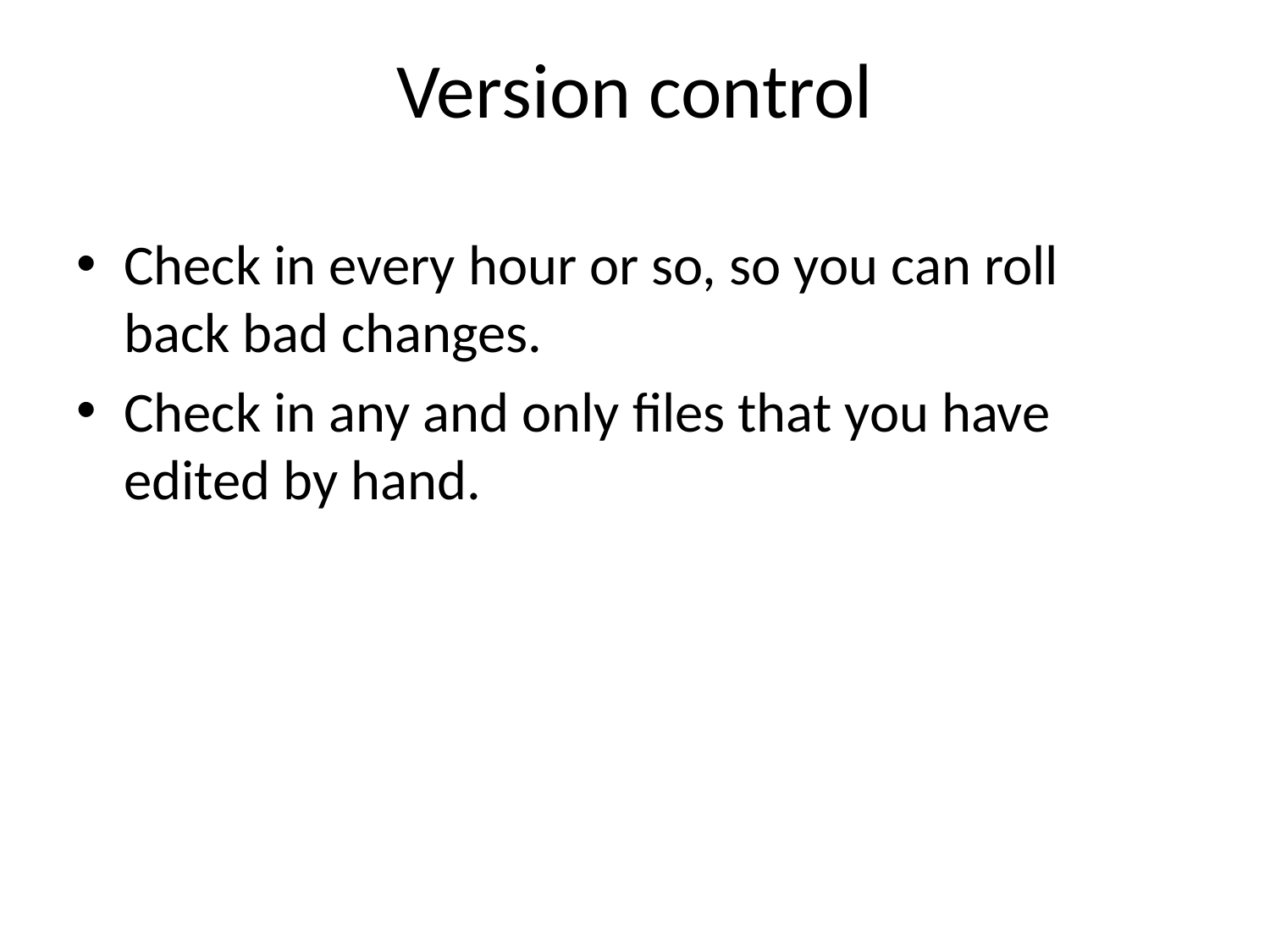

# Version control
Check in every hour or so, so you can roll back bad changes.
Check in any and only files that you have edited by hand.